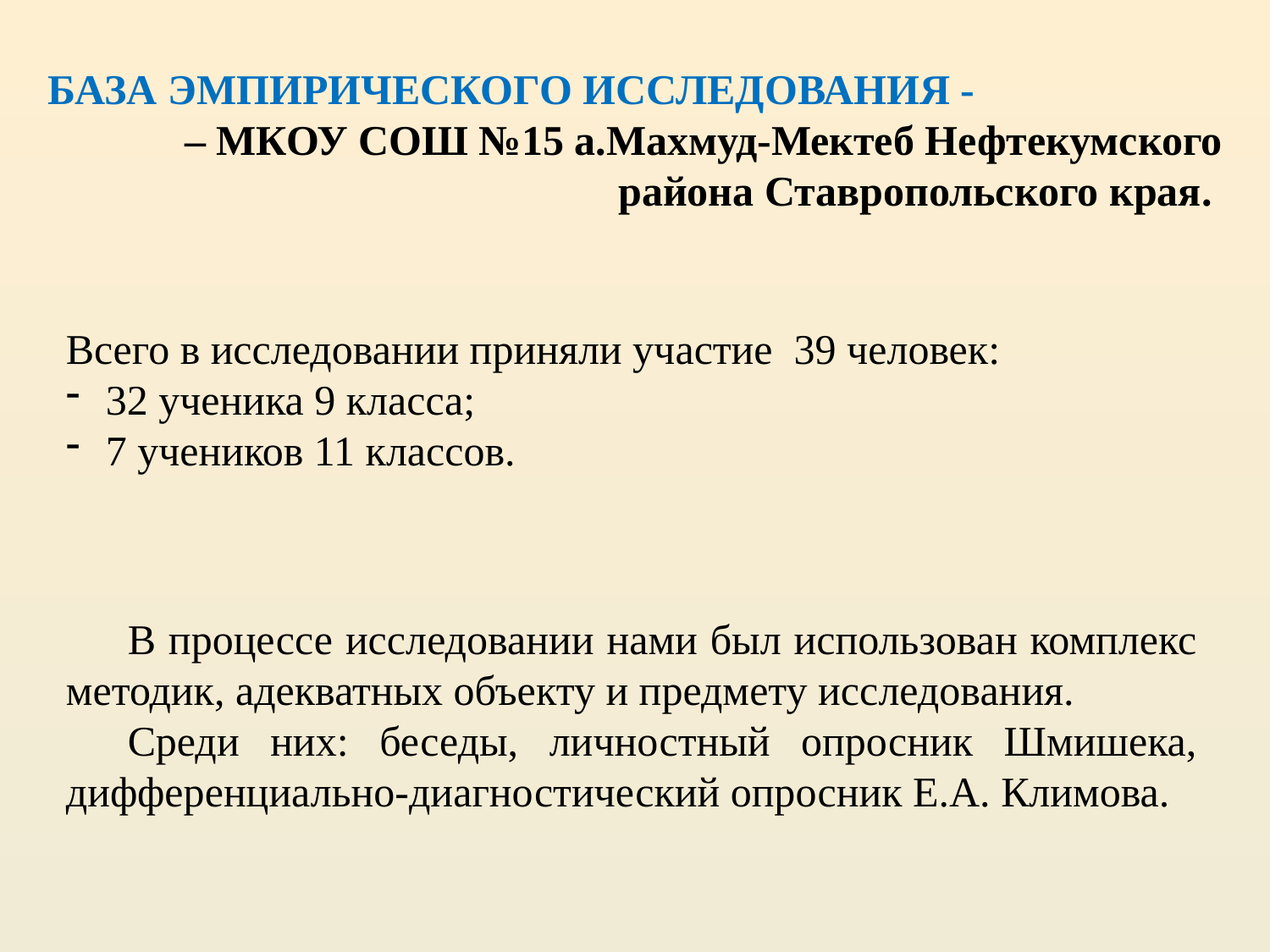

БАЗА ЭМПИРИЧЕСКОГО ИССЛЕДОВАНИЯ -
– МКОУ СОШ №15 а.Махмуд-Мектеб Нефтекумского района Ставропольского края.
Всего в исследовании приняли участие  39 человек:
32 ученика 9 класса;
7 учеников 11 классов.
В процессе исследовании нами был использован комплекс методик, адекватных объекту и предмету исследования.
Среди них: беседы, личностный опросник Шмишека, дифференциально-диагностический опросник Е.А. Климова.